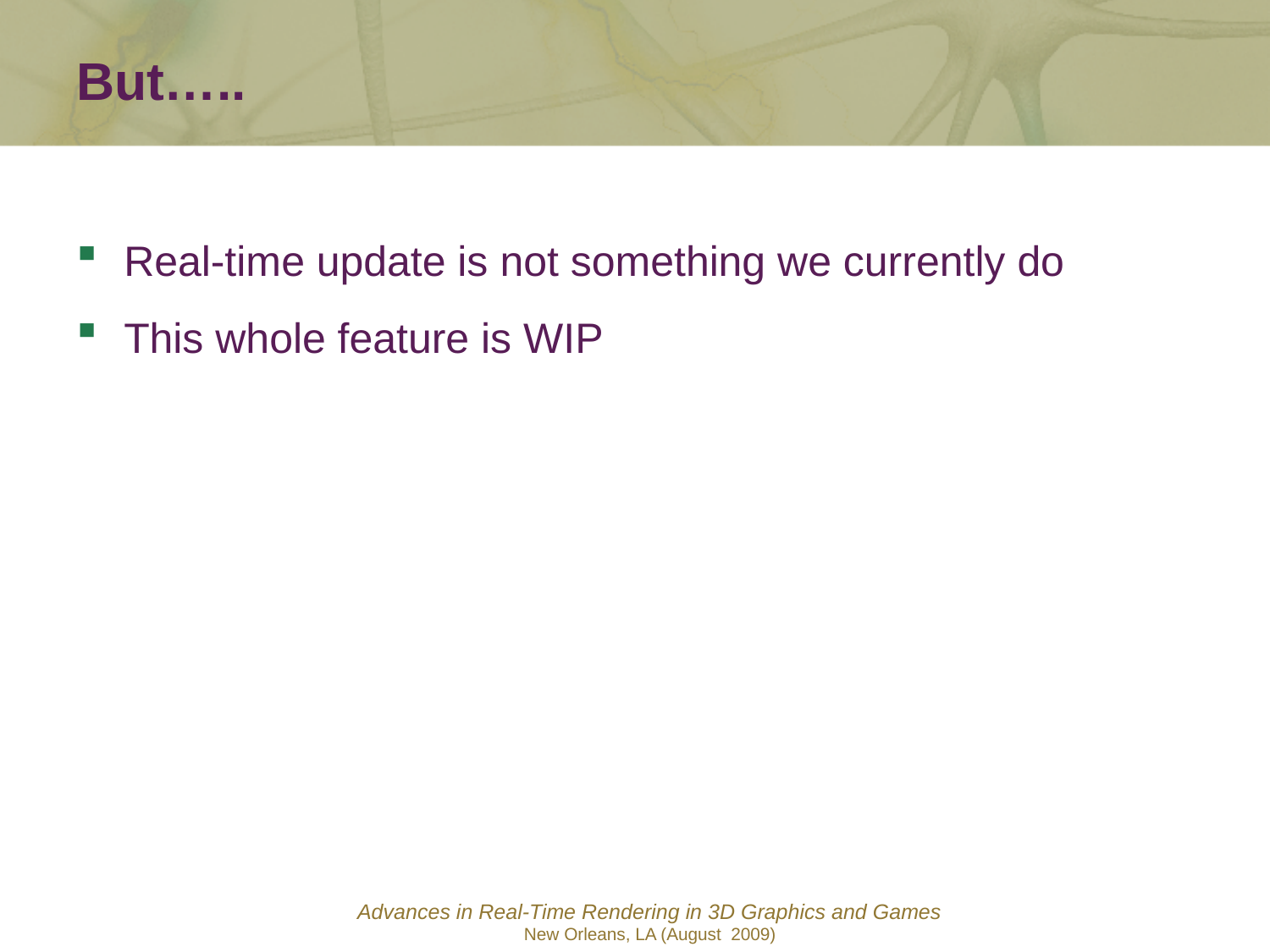

But…..
Real-time update is not something we currently do
This whole feature is WIP